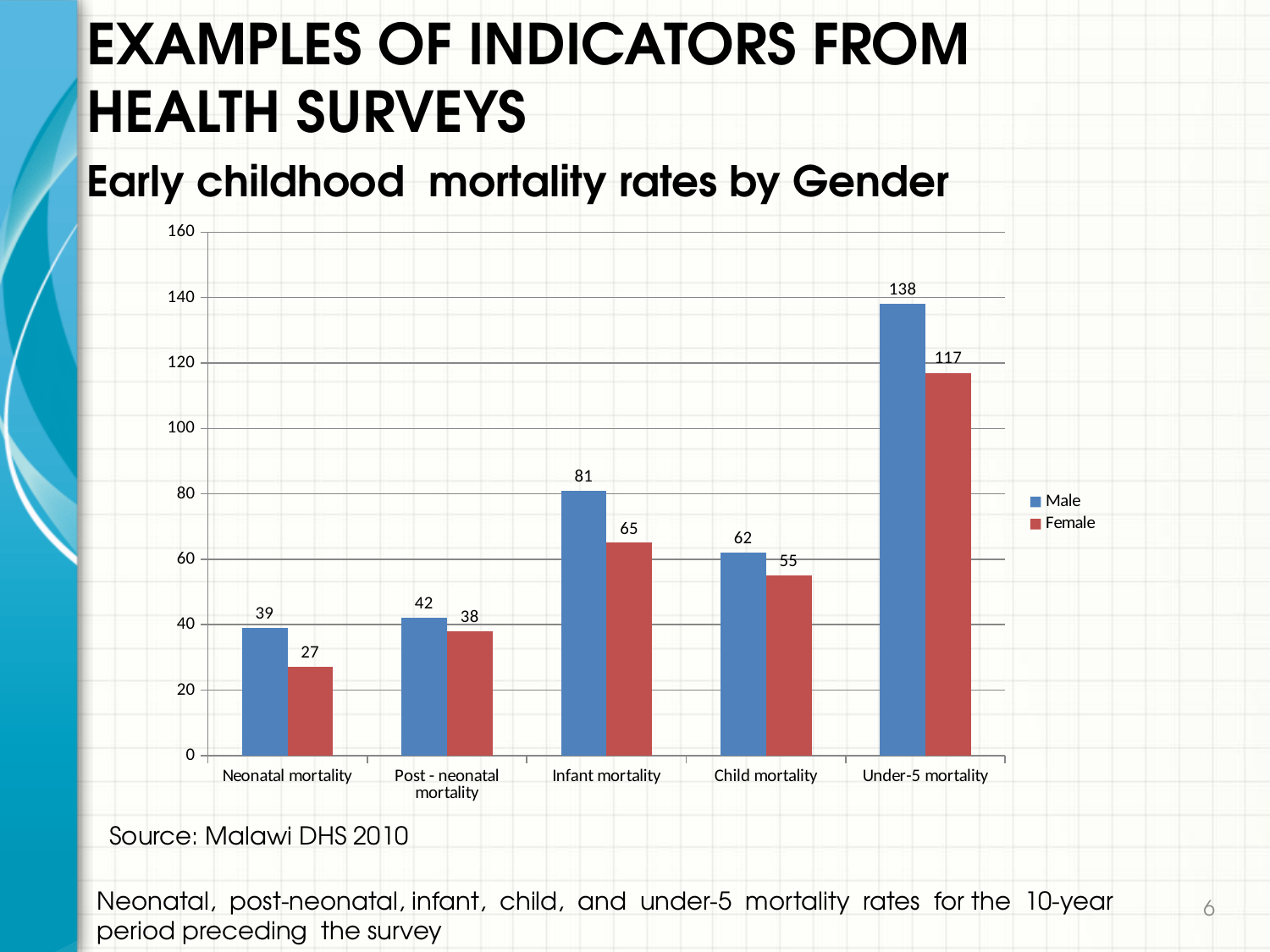

EXAMPLES OF INDICATORS FROM HEALTH SURVEYS

Early childhood  mortality rates by Gender

### Chart

| Category | Male | Female |
|---|---|---|
| Neonatal mortality | 39.0 | 27.0 |
| Post - neonatal mortality | 42.0 | 38.0 |
| Infant mortality | 81.0 | 65.0 |
| Child mortality | 62.0 | 55.0 |
| Under-5 mortality | 138.0 | 117.0 |
Source: Malawi DHS 2010
Neonatal,  post-neonatal, infant,  child,  and  under-5  mortality  rates  for the  10-year  period preceding  the survey
6